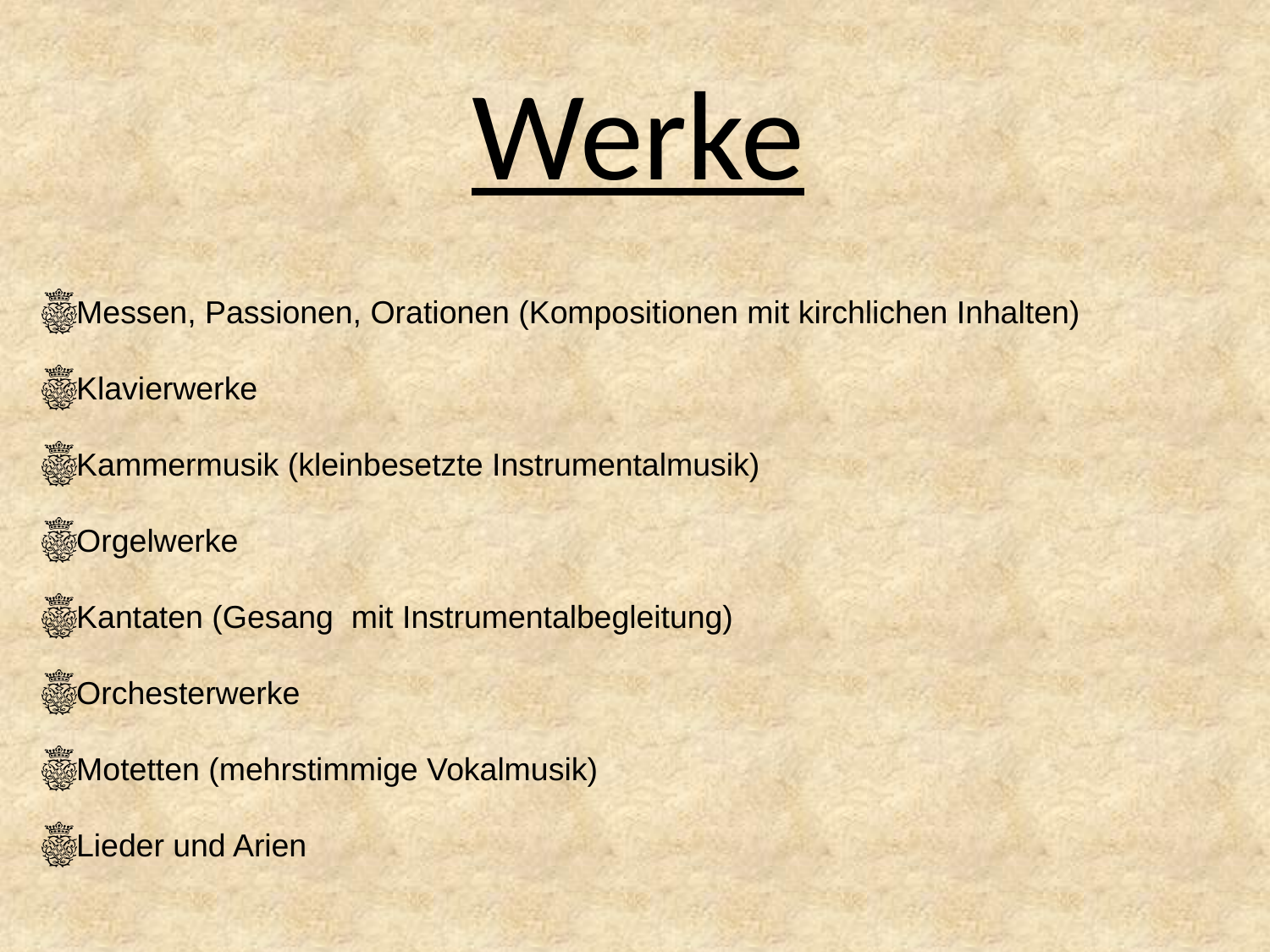

# Werke
Messen, Passionen, Orationen (Kompositionen mit kirchlichen Inhalten)
Klavierwerke
Kammermusik (kleinbesetzte Instrumentalmusik)
Orgelwerke
Kantaten (Gesang  mit Instrumentalbegleitung)
Orchesterwerke
Motetten (mehrstimmige Vokalmusik)
Lieder und Arien